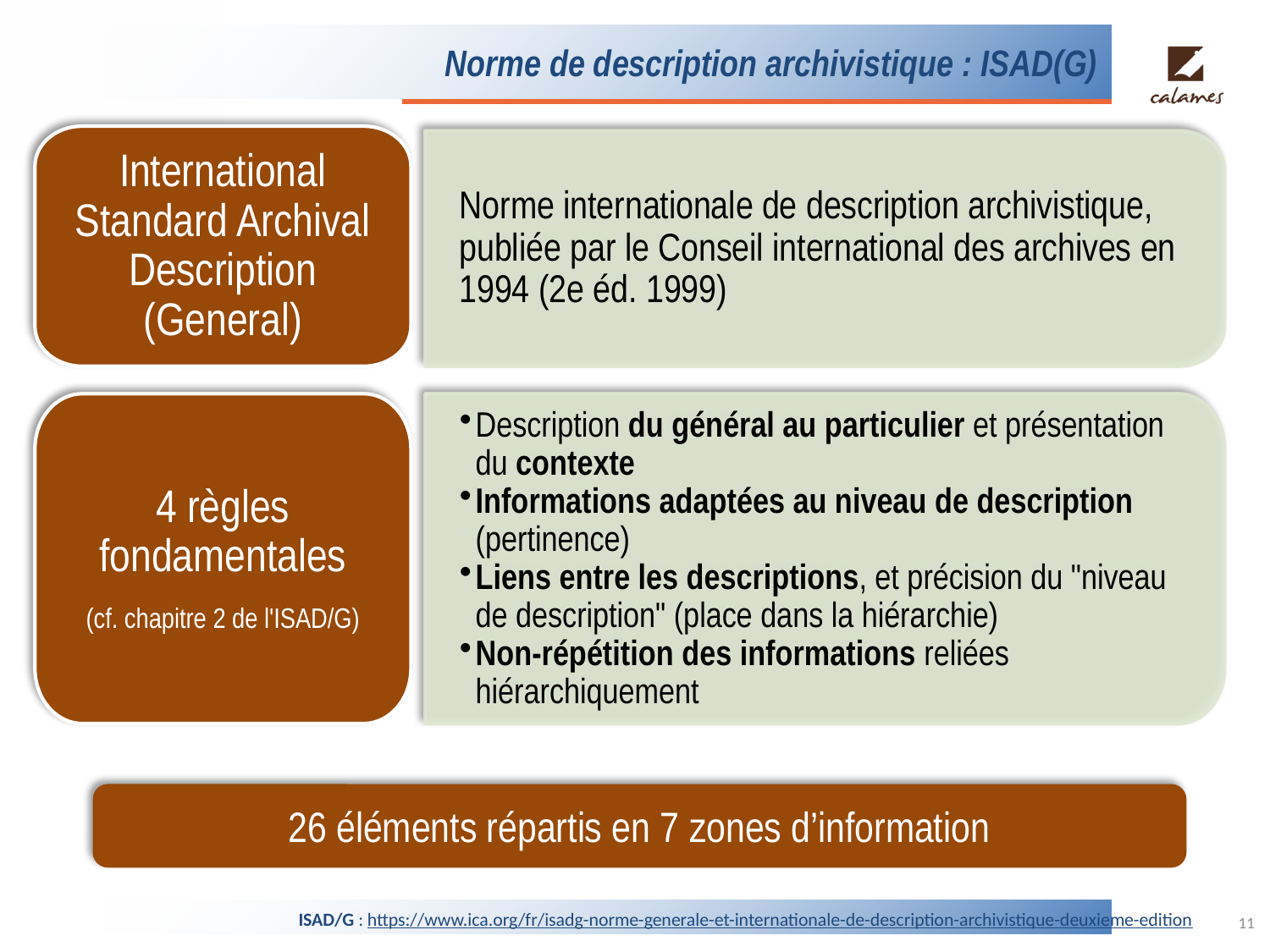

# Norme de description archivistique : ISAD(G)
International Standard Archival Description (General)
Norme internationale de description archivistique, publiée par le Conseil international des archives en 1994 (2e éd. 1999)
4 règles fondamentales

(cf. chapitre 2 de l'ISAD/G)
Description du général au particulier et présentation du contexte
Informations adaptées au niveau de description (pertinence)
Liens entre les descriptions, et précision du "niveau de description" (place dans la hiérarchie)
Non-répétition des informations reliées hiérarchiquement
26 éléments répartis en 7 zones d’information
11
ISAD/G : https://www.ica.org/fr/isadg-norme-generale-et-internationale-de-description-archivistique-deuxieme-edition